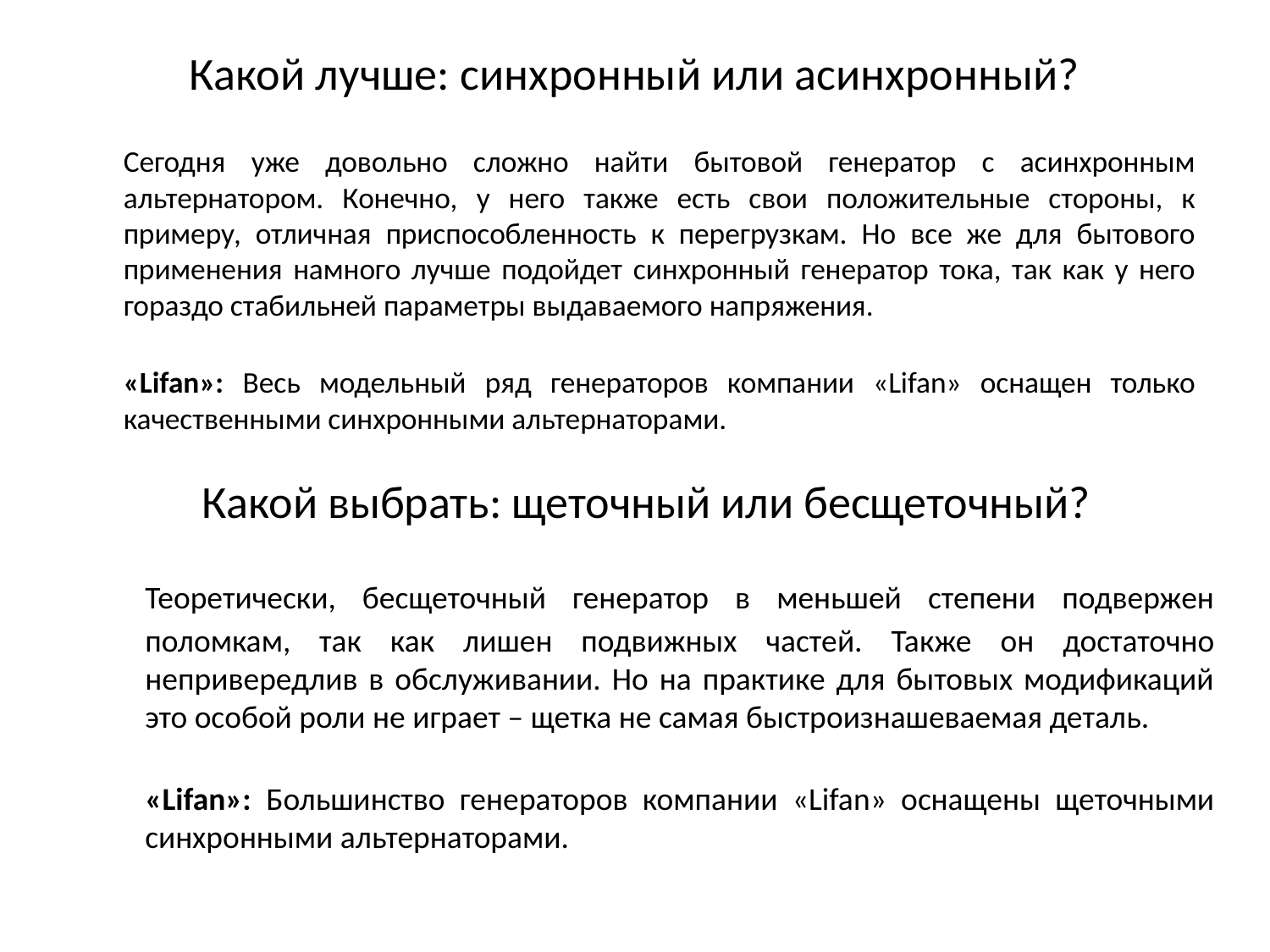

# Какой лучше: синхронный или асинхронный?
	Сегодня уже довольно сложно найти бытовой генератор с асинхронным альтернатором. Конечно, у него также есть свои положительные стороны, к примеру, отличная приспособленность к перегрузкам. Но все же для бытового применения намного лучше подойдет синхронный генератор тока, так как у него гораздо стабильней параметры выдаваемого напряжения.
«Lifan»: Весь модельный ряд генераторов компании «Lifan» оснащен только качественными синхронными альтернаторами.
Какой выбрать: щеточный или бесщеточный?
	Теоретически, бесщеточный генератор в меньшей степени подвержен поломкам, так как лишен подвижных частей. Также он достаточно непривередлив в обслуживании. Но на практике для бытовых модификаций это особой роли не играет – щетка не самая быстроизнашеваемая деталь.
«Lifan»: Большинство генераторов компании «Lifan» оснащены щеточными синхронными альтернаторами.